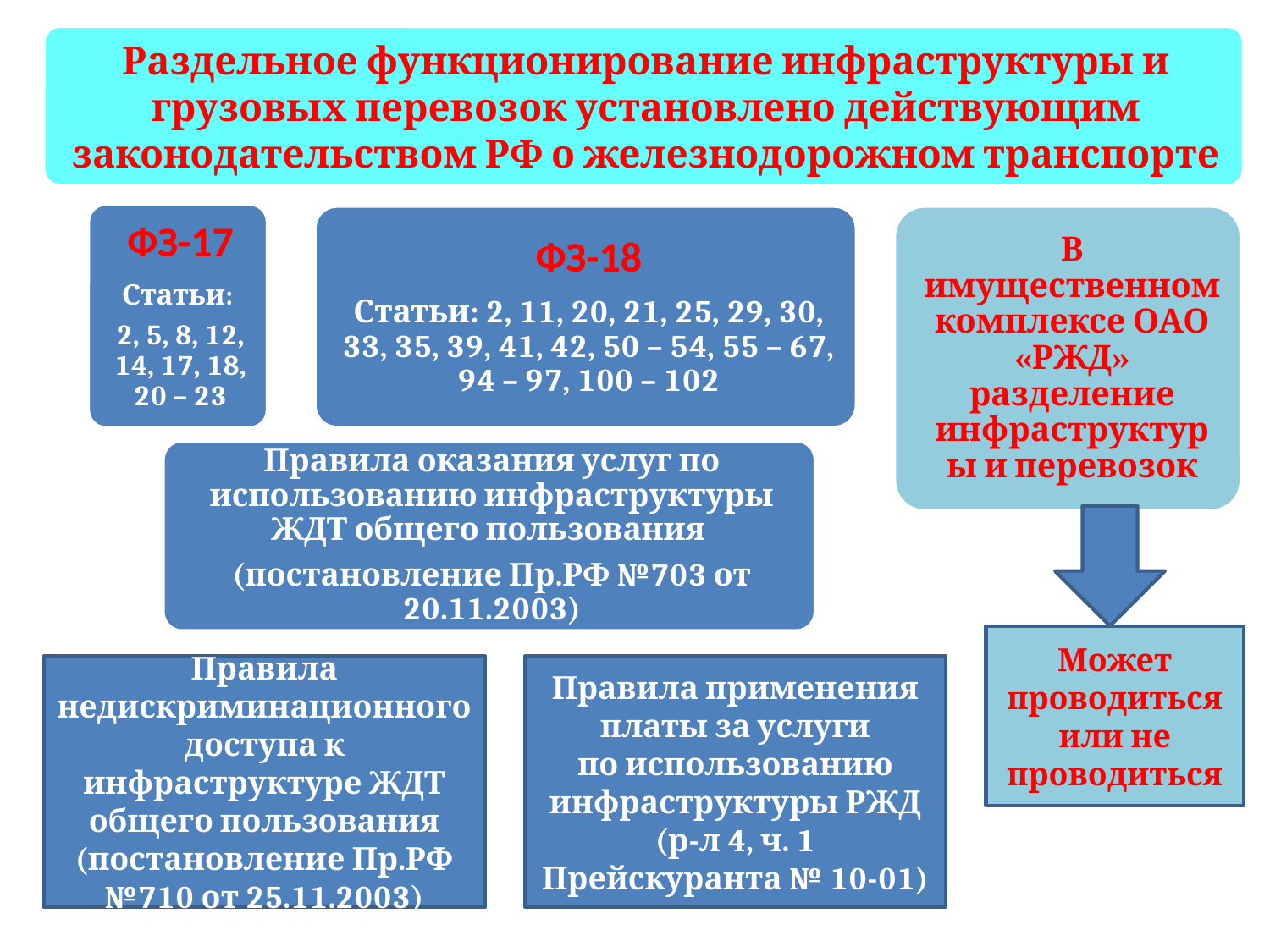

Раздельное функционирование инфраструктуры и грузовых перевозок установлено действующим законодательством РФ о железнодорожном транспорте
ФЗ-18
Статьи: 2, 11, 20, 21, 25, 29, 30, 33, 35, 39, 41, 42, 50 – 54, 55 – 67, 94 – 97, 100 – 102
ФЗ-17
Статьи:
2, 5, 8, 12, 14, 17, 18, 20 – 23
Правила оказания услуг по использованию инфраструктуры ЖДТ общего пользования
(постановление Пр.РФ №703 от 20.11.2003)
В имущественном комплексе ОАО «РЖД» разделение инфраструктуры и перевозок

Может проводиться или не проводиться
Правила недискриминационного доступа к инфраструктуре ЖДТ общего пользования (постановление Пр.РФ №710 от 25.11.2003)
Правила применения платы за услуги
по использованию инфраструктуры РЖД
(р-л 4, ч. 1 Прейскуранта № 10-01)